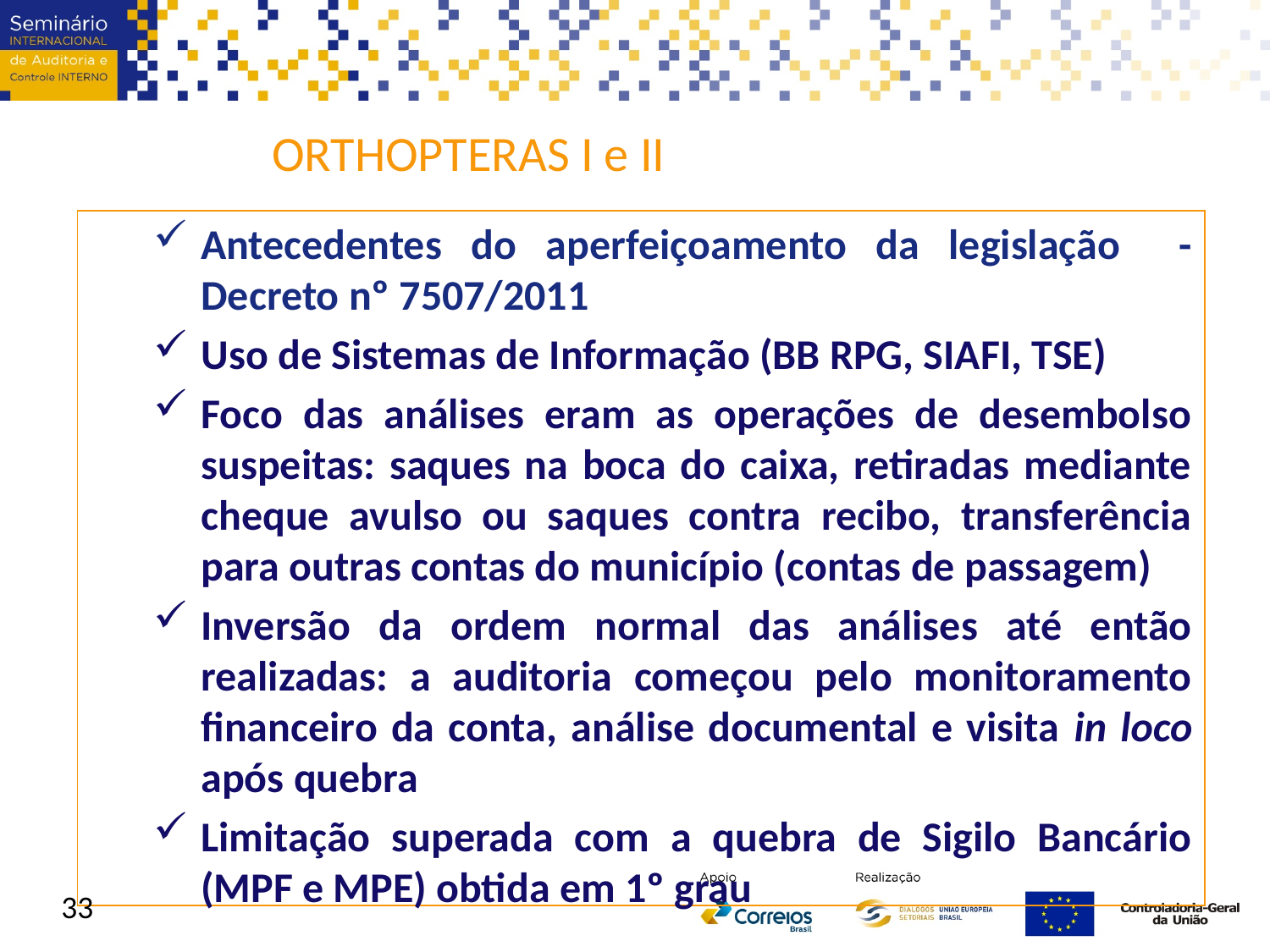

ORTHOPTERAS I e II
Antecedentes do aperfeiçoamento da legislação  - Decreto nº 7507/2011
Uso de Sistemas de Informação (BB RPG, SIAFI, TSE)
Foco das análises eram as operações de desembolso suspeitas: saques na boca do caixa, retiradas mediante cheque avulso ou saques contra recibo, transferência para outras contas do município (contas de passagem)
Inversão da ordem normal das análises até então realizadas: a auditoria começou pelo monitoramento financeiro da conta, análise documental e visita in loco após quebra
Limitação superada com a quebra de Sigilo Bancário (MPF e MPE) obtida em 1º grau

33